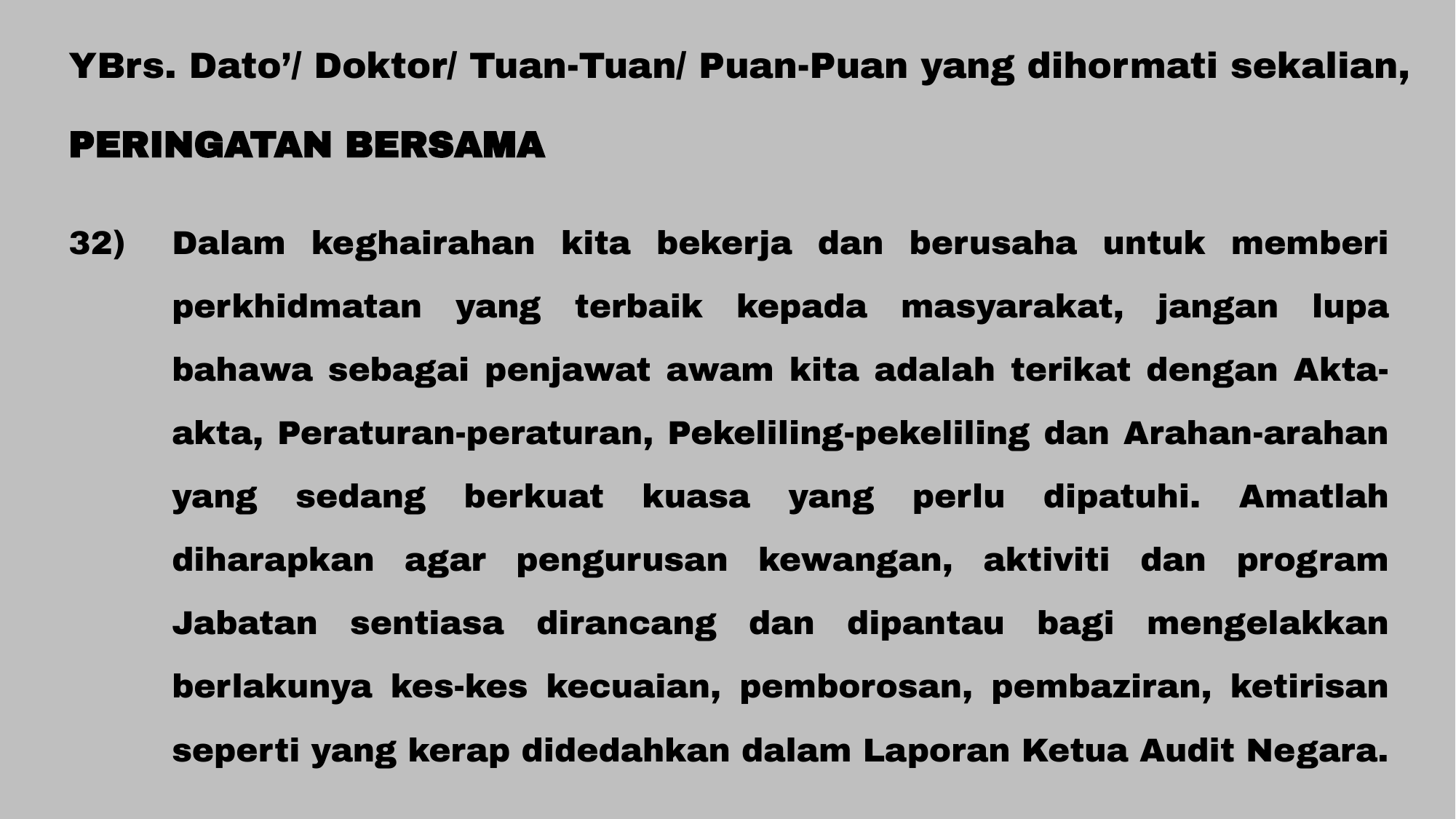

# YBrs. Dato’/ Doktor/ Tuan-Tuan/ Puan-Puan yang dihormati sekalian,   PERINGATAN BERSAMA
32)	Dalam keghairahan kita bekerja dan berusaha untuk memberi perkhidmatan yang terbaik kepada masyarakat, jangan lupa bahawa sebagai penjawat awam kita adalah terikat dengan Akta-akta, Peraturan-peraturan, Pekeliling-pekeliling dan Arahan-arahan yang sedang berkuat kuasa yang perlu dipatuhi. Amatlah diharapkan agar pengurusan kewangan, aktiviti dan program Jabatan sentiasa dirancang dan dipantau bagi mengelakkan berlakunya kes-kes kecuaian, pemborosan, pembaziran, ketirisan seperti yang kerap didedahkan dalam Laporan Ketua Audit Negara.